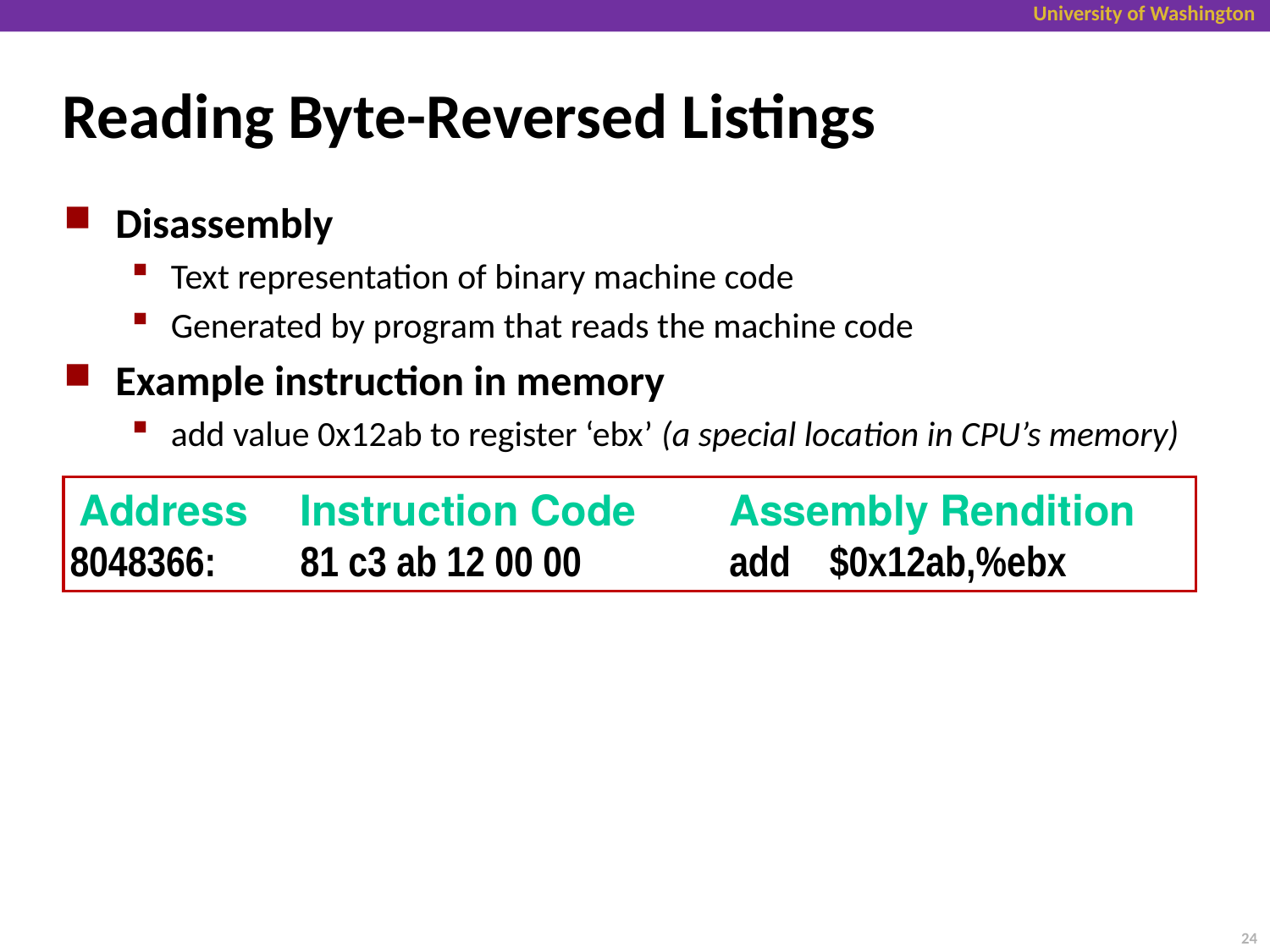

# Reading Byte-Reversed Listings
Disassembly
Text representation of binary machine code
Generated by program that reads the machine code
Example instruction in memory
add value 0x12ab to register ‘ebx’ (a special location in CPU’s memory)

 Address	Instruction Code	Assembly Rendition
8048366:	81 c3 ab 12 00 00    	add    $0x12ab,%ebx

24